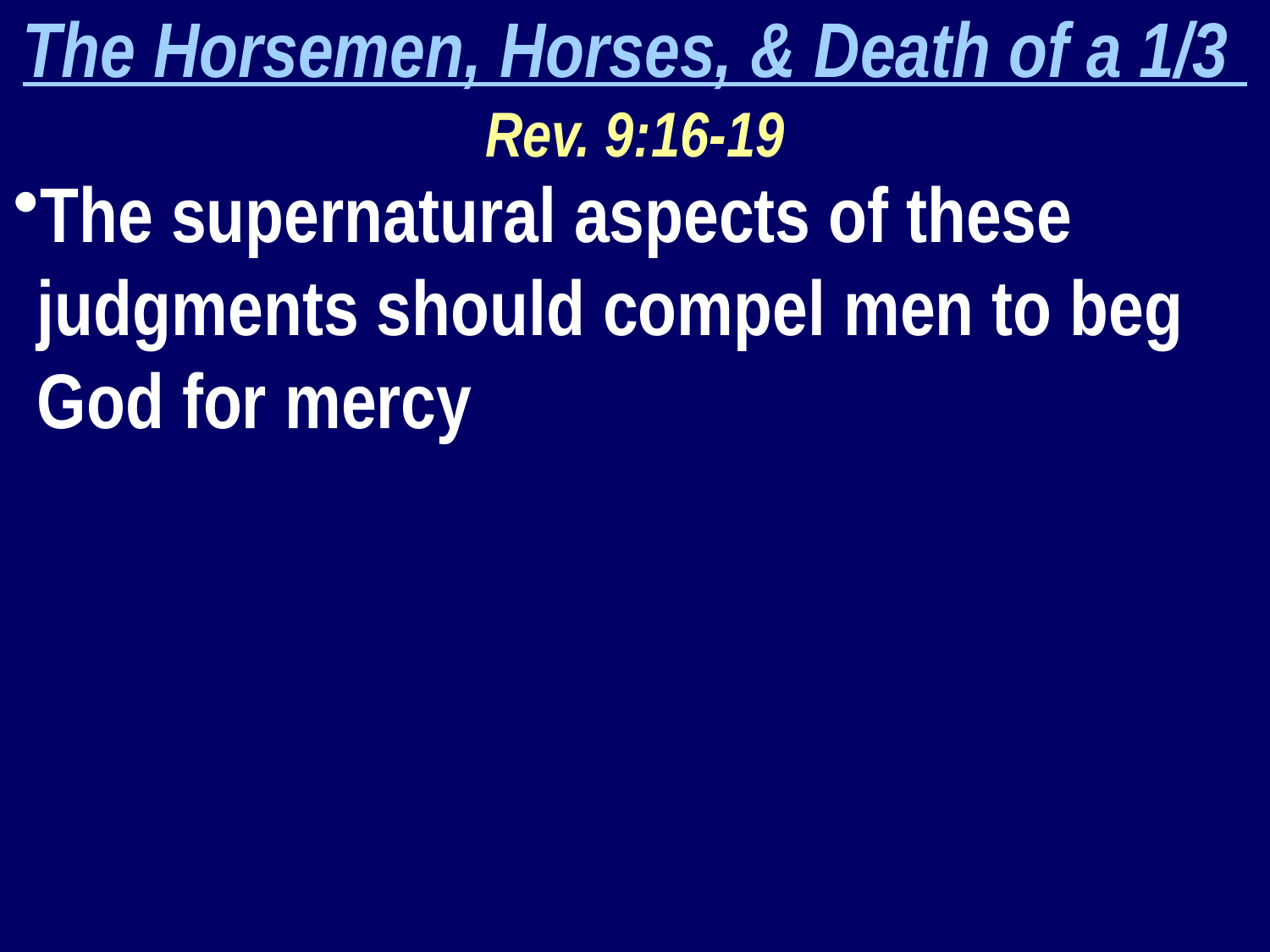

The Horsemen, Horses, & Death of a 1/3
Rev. 9:16-19
The supernatural aspects of these judgments should compel men to beg God for mercy